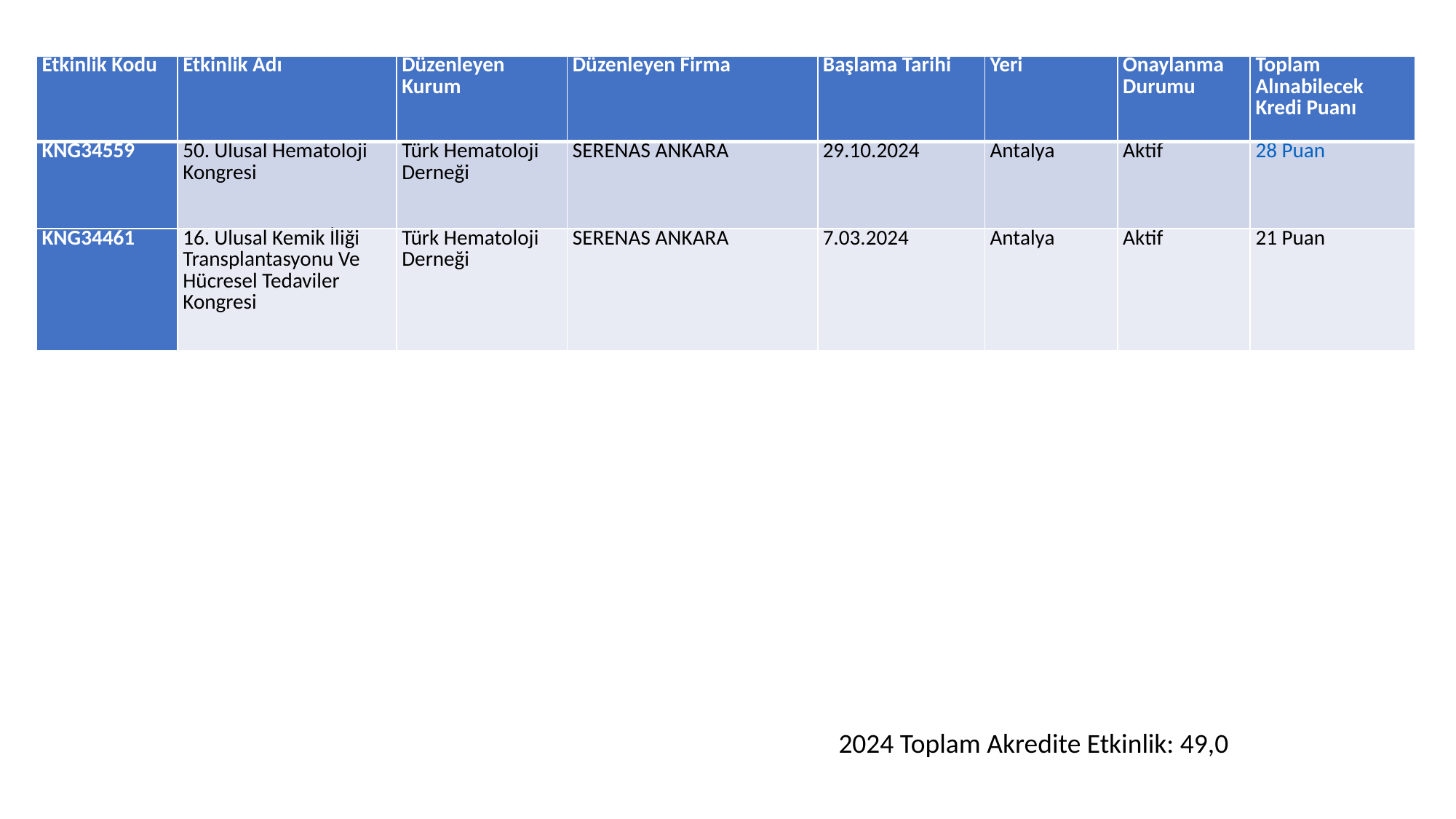

| Etkinlik Kodu | Etkinlik Adı | Düzenleyen Kurum | Düzenleyen Firma | Başlama Tarihi | Yeri | Onaylanma Durumu | Toplam Alınabilecek Kredi Puanı |
| --- | --- | --- | --- | --- | --- | --- | --- |
| KNG34559 | 50. Ulusal Hematoloji Kongresi | Türk Hematoloji Derneği | SERENAS ANKARA | 29.10.2024 | Antalya | Aktif | 28 Puan |
| KNG34461 | 16. Ulusal Kemik İliği Transplantasyonu Ve Hücresel Tedaviler Kongresi | Türk Hematoloji Derneği | SERENAS ANKARA | 7.03.2024 | Antalya | Aktif | 21 Puan |
2024 Toplam Akredite Etkinlik: 49,0